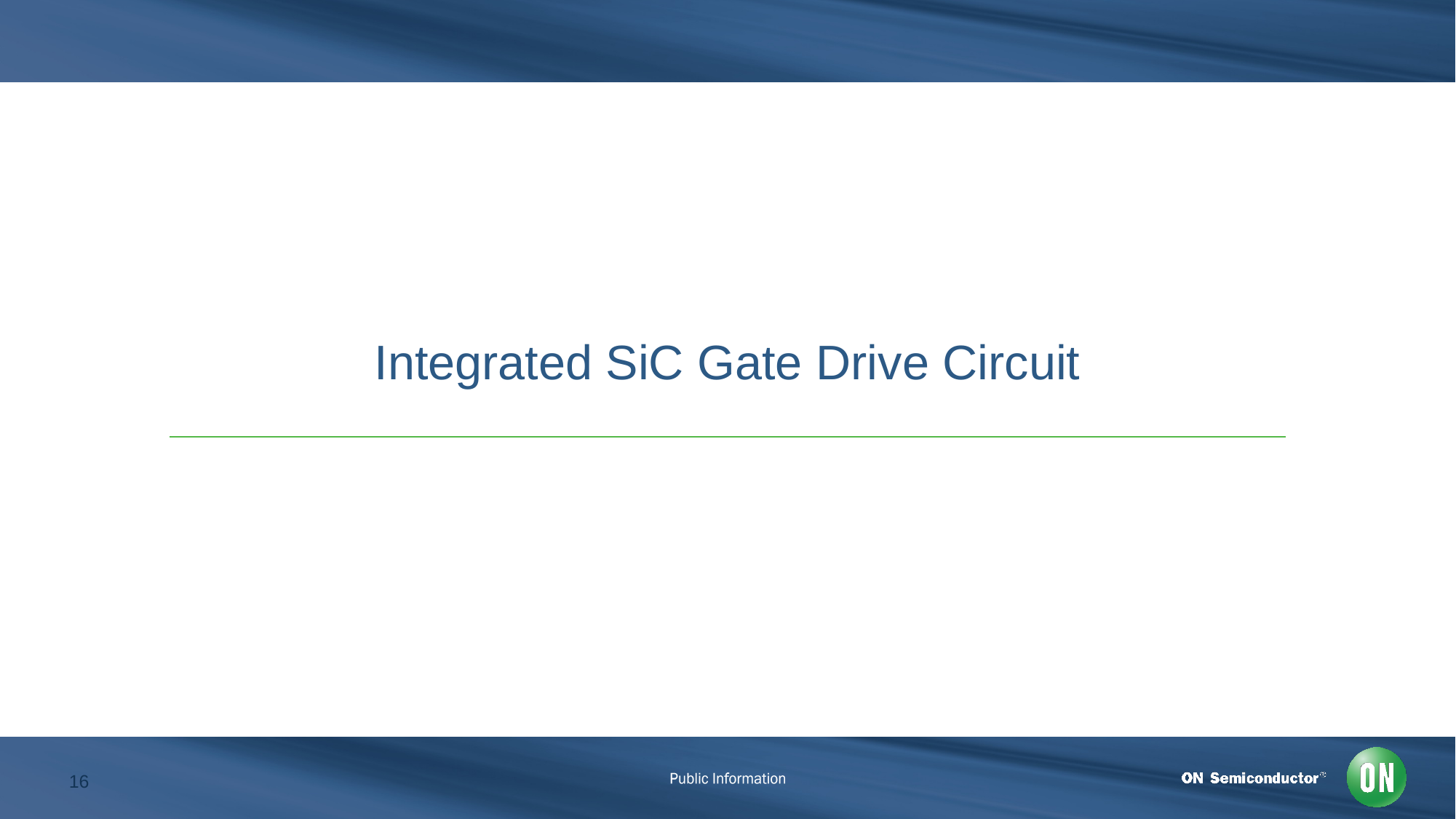

# Integrated SiC Gate Drive Circuit

16